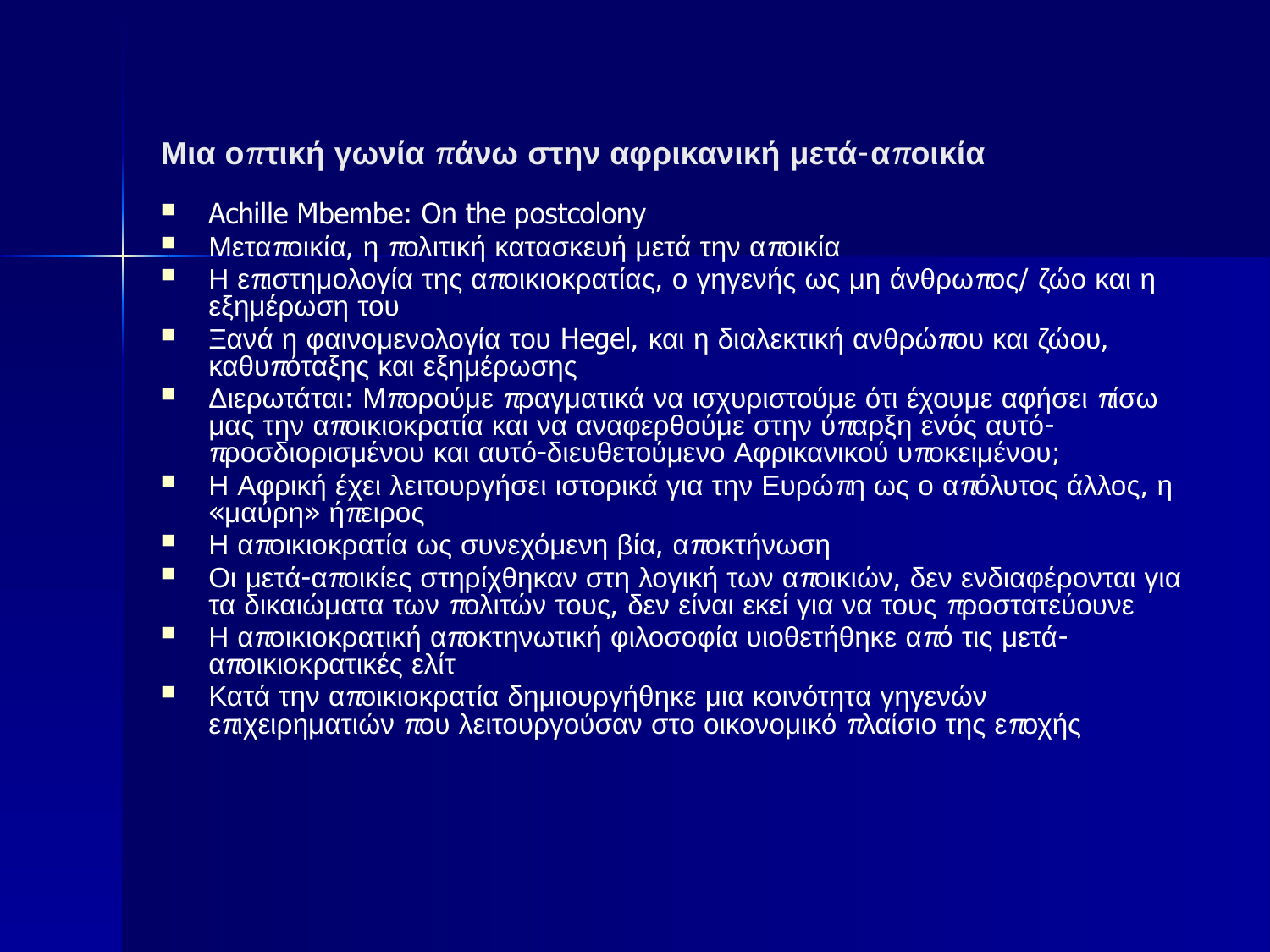

# Μια οπτική γωνία πάνω στην αφρικανική μετά-αποικία
Achille Mbembe: On the postcolony
Μεταποικία, η πολιτική κατασκευή μετά την αποικία
Η επιστημολογία της αποικιοκρατίας, ο γηγενής ως μη άνθρωπος/ ζώο και η εξημέρωση του
Ξανά η φαινομενολογία του Hegel, και η διαλεκτική ανθρώπου και ζώου, καθυπόταξης και εξημέρωσης
Διερωτάται: Μπορούμε πραγματικά να ισχυριστούμε ότι έχουμε αφήσει πίσω μας την αποικιοκρατία και να αναφερθούμε στην ύπαρξη ενός αυτό-προσδιορισμένου και αυτό-διευθετούμενο Αφρικανικού υποκειμένου;
Η Αφρική έχει λειτουργήσει ιστορικά για την Ευρώπη ως ο απόλυτος άλλος, η «μαύρη» ήπειρος
Η αποικιοκρατία ως συνεχόμενη βία, αποκτήνωση
Οι μετά-αποικίες στηρίχθηκαν στη λογική των αποικιών, δεν ενδιαφέρονται για τα δικαιώματα των πολιτών τους, δεν είναι εκεί για να τους προστατεύουνε
Η αποικιοκρατική αποκτηνωτική φιλοσοφία υιοθετήθηκε από τις μετά-αποικιοκρατικές ελίτ
Κατά την αποικιοκρατία δημιουργήθηκε μια κοινότητα γηγενών επιχειρηματιών που λειτουργούσαν στο οικονομικό πλαίσιο της εποχής